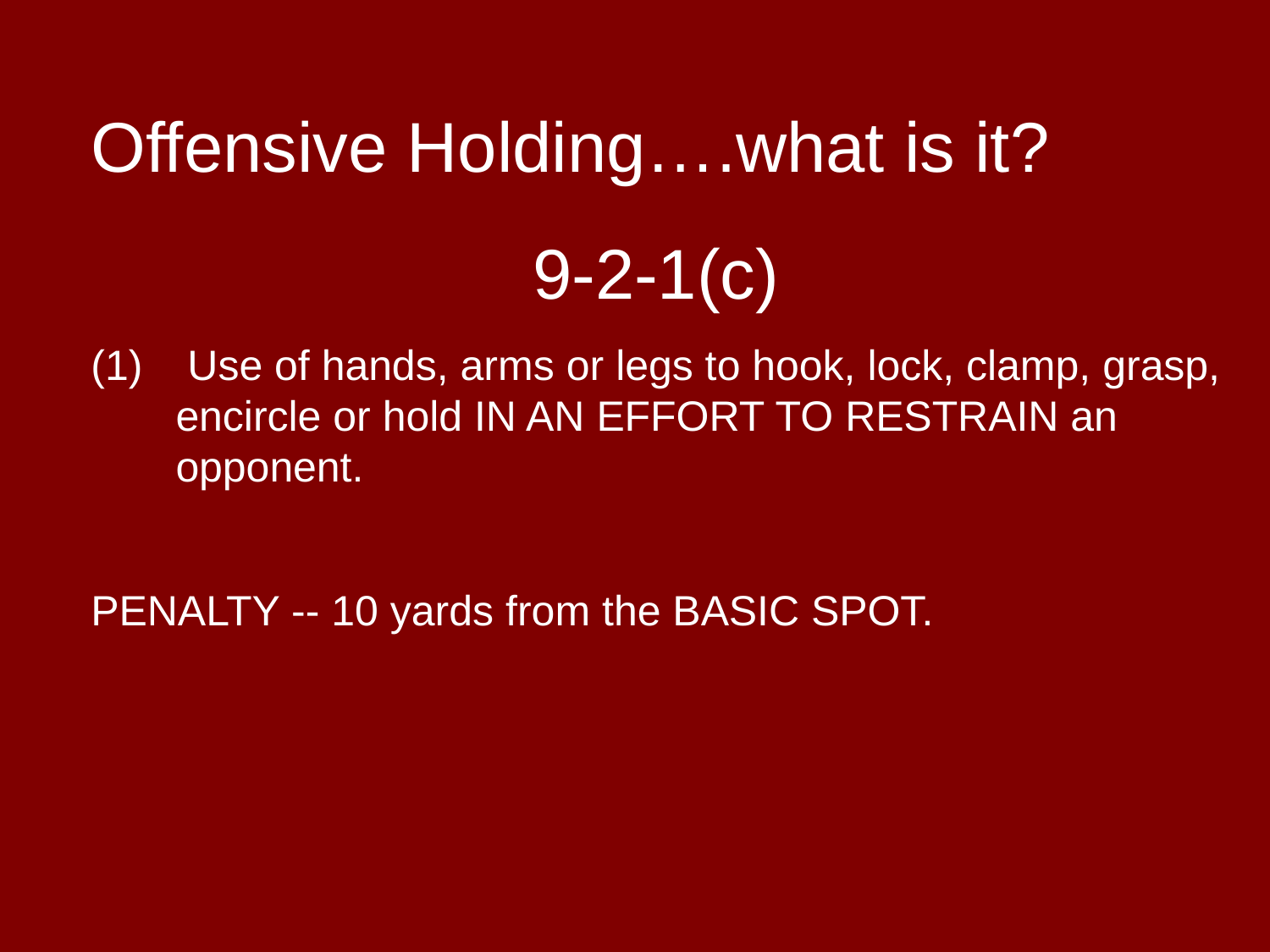

Offensive Holding….what is it?
9-2-1(c)
 Use of hands, arms or legs to hook, lock, clamp, grasp, encircle or hold IN AN EFFORT TO RESTRAIN an opponent.

PENALTY -- 10 yards from the BASIC SPOT.